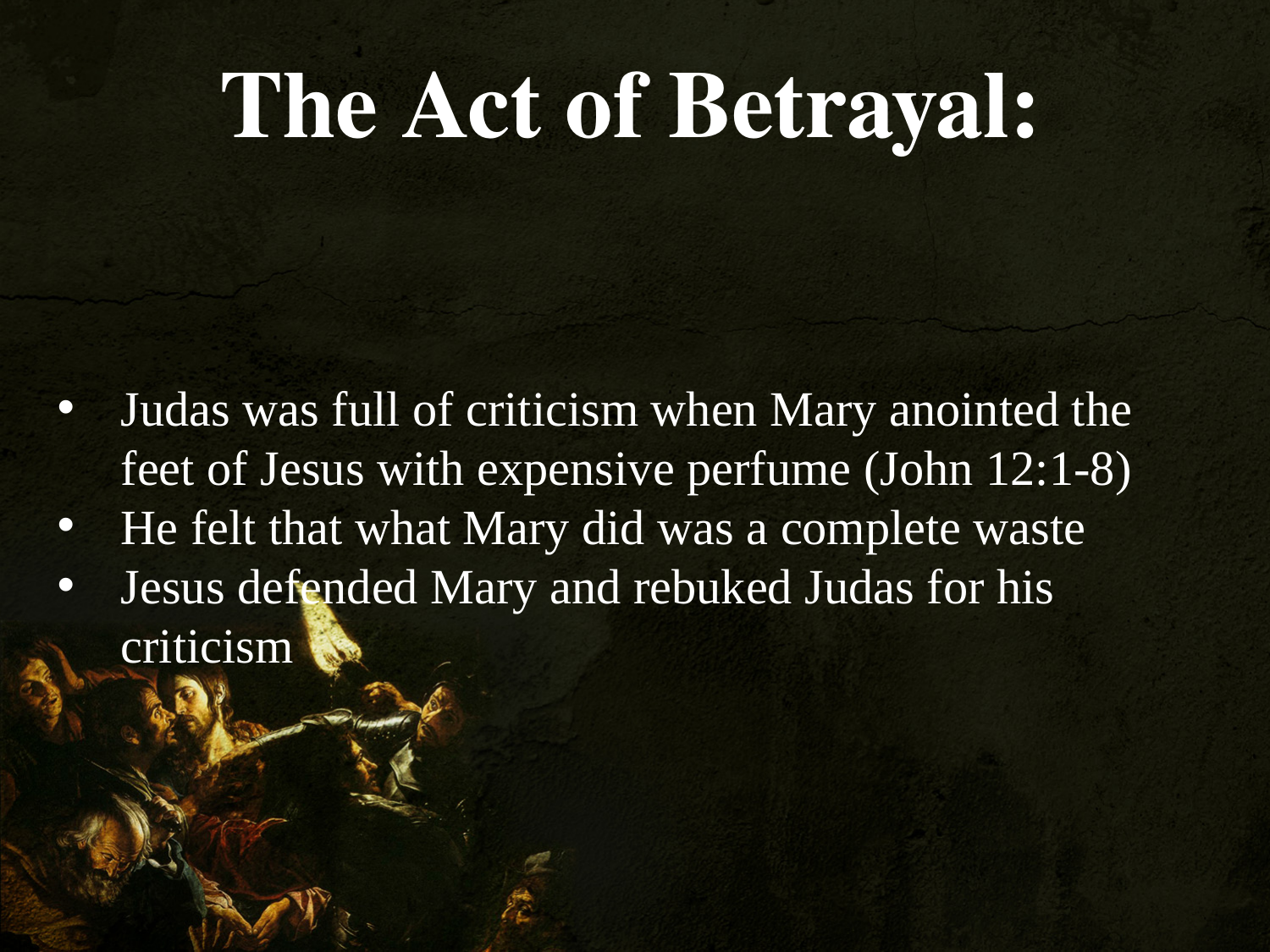

The Act of Betrayal:
Judas was full of criticism when Mary anointed the feet of Jesus with expensive perfume (John 12:1-8)
He felt that what Mary did was a complete waste
Jesus defended Mary and rebuked Judas for his criticism